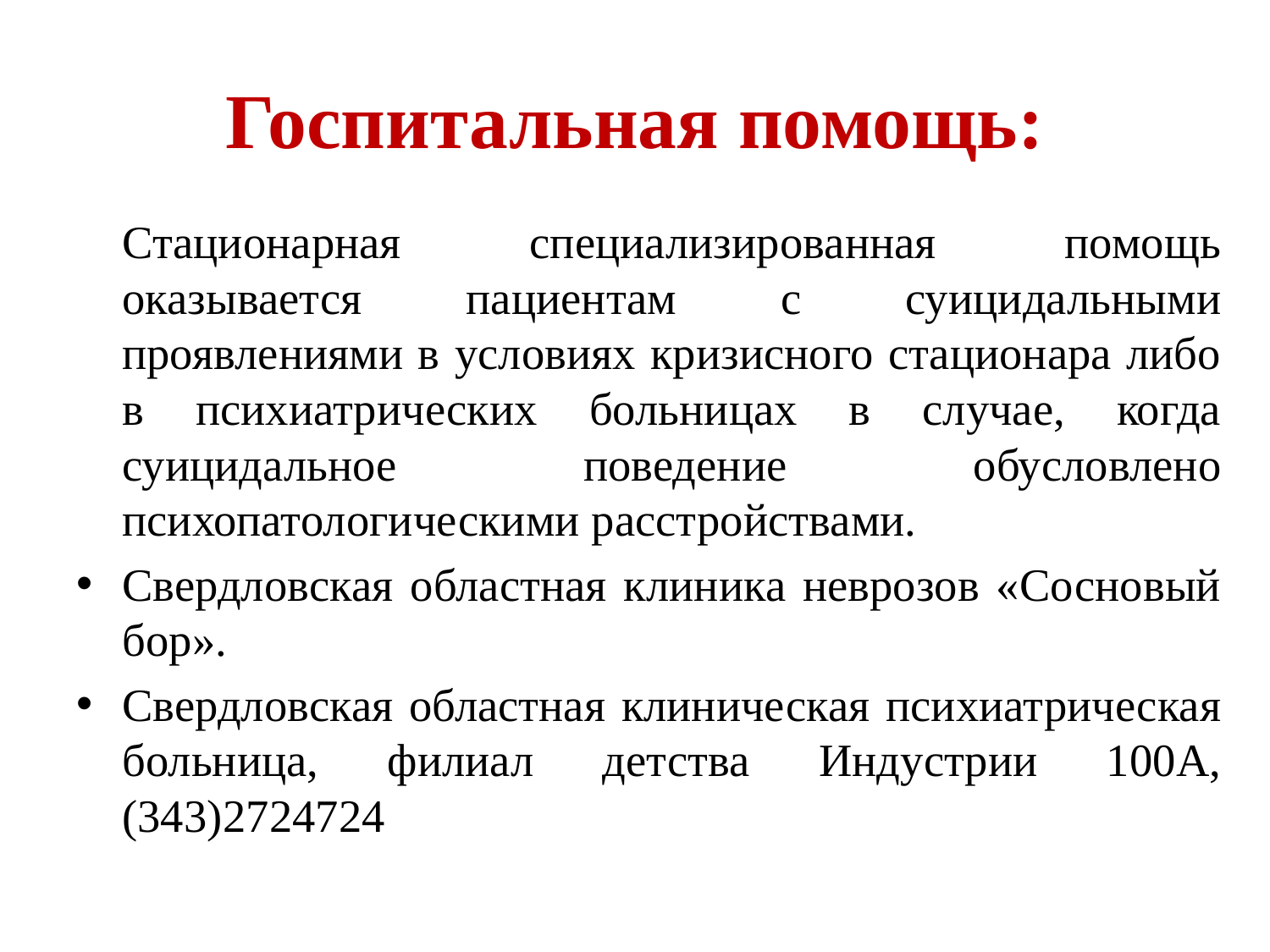

# Госпитальная помощь:
		Стационарная специализированная помощь оказывается пациентам с суицидальными проявлениями в условиях кризисного стационара либо в психиатрических больницах в случае, когда суицидальное поведение обусловлено психопатологическими расстройствами.
	Свердловская областная клиника неврозов «Сосновый бор».
Свердловская областная клиническая психиатрическая больница, филиал детства Индустрии 100А, (343)2724724